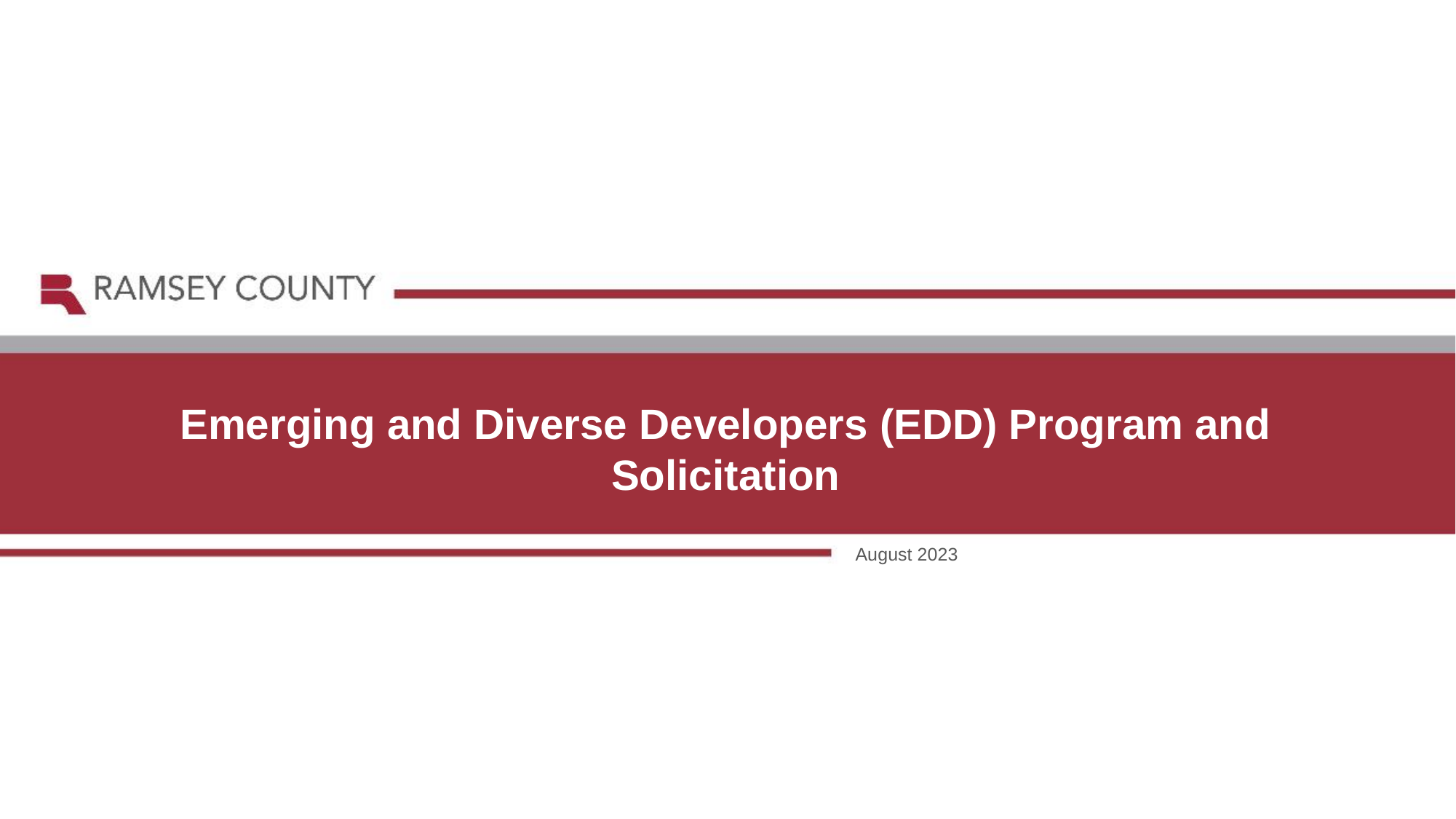

Emerging and Diverse Developers (EDD) Program and Solicitation
August 2023